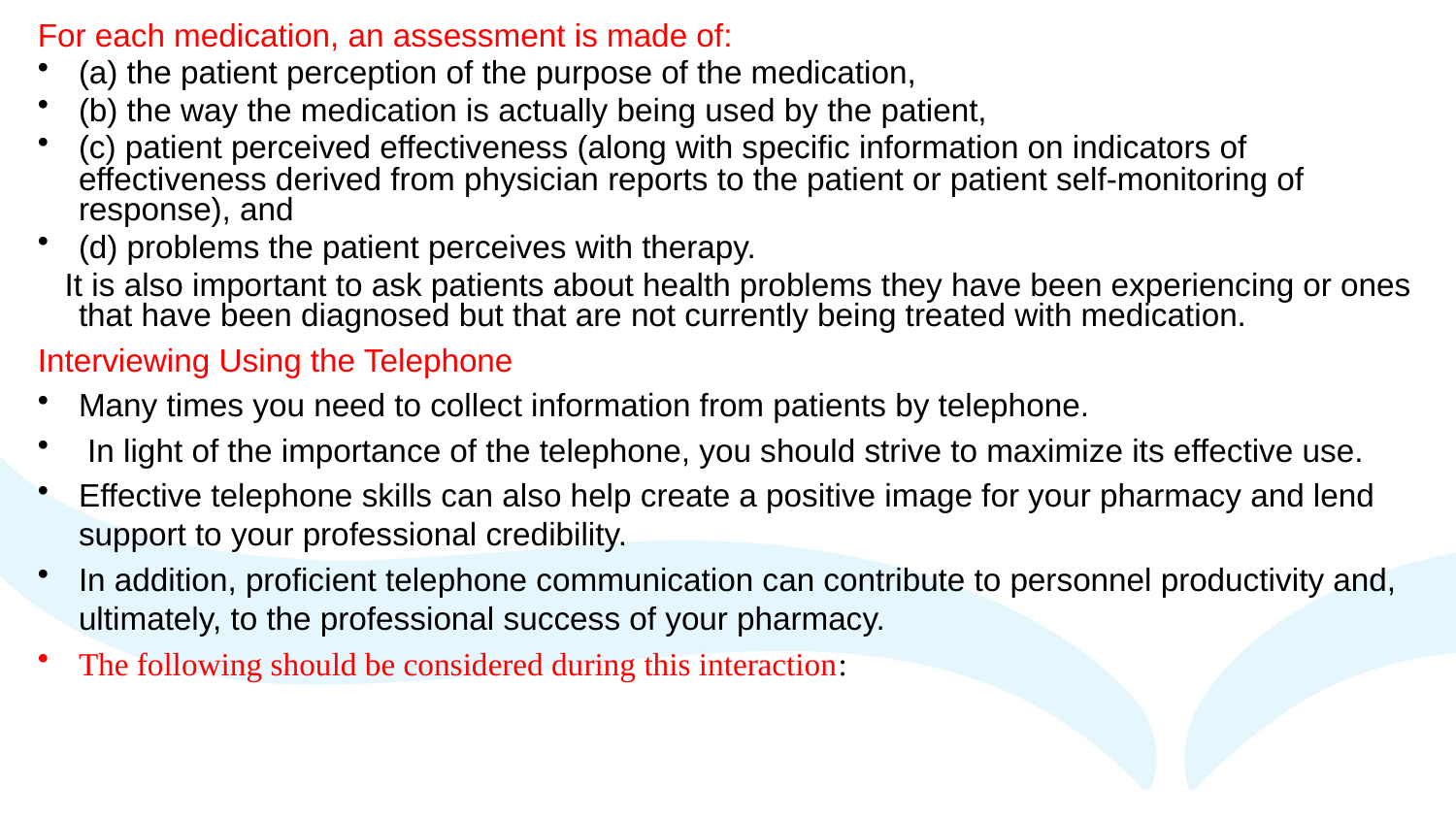

For each medication, an assessment is made of:
(a) the patient perception of the purpose of the medication,
(b) the way the medication is actually being used by the patient,
(c) patient perceived effectiveness (along with specific information on indicators of effectiveness derived from physician reports to the patient or patient self-monitoring of response), and
(d) problems the patient perceives with therapy.
   It is also important to ask patients about health problems they have been experiencing or ones that have been diagnosed but that are not currently being treated with medication.
Interviewing Using the Telephone
Many times you need to collect information from patients by telephone.
 In light of the importance of the telephone, you should strive to maximize its effective use.
Effective telephone skills can also help create a positive image for your pharmacy and lend support to your professional credibility.
In addition, proficient telephone communication can contribute to personnel productivity and, ultimately, to the professional success of your pharmacy.
The following should be considered during this interaction: